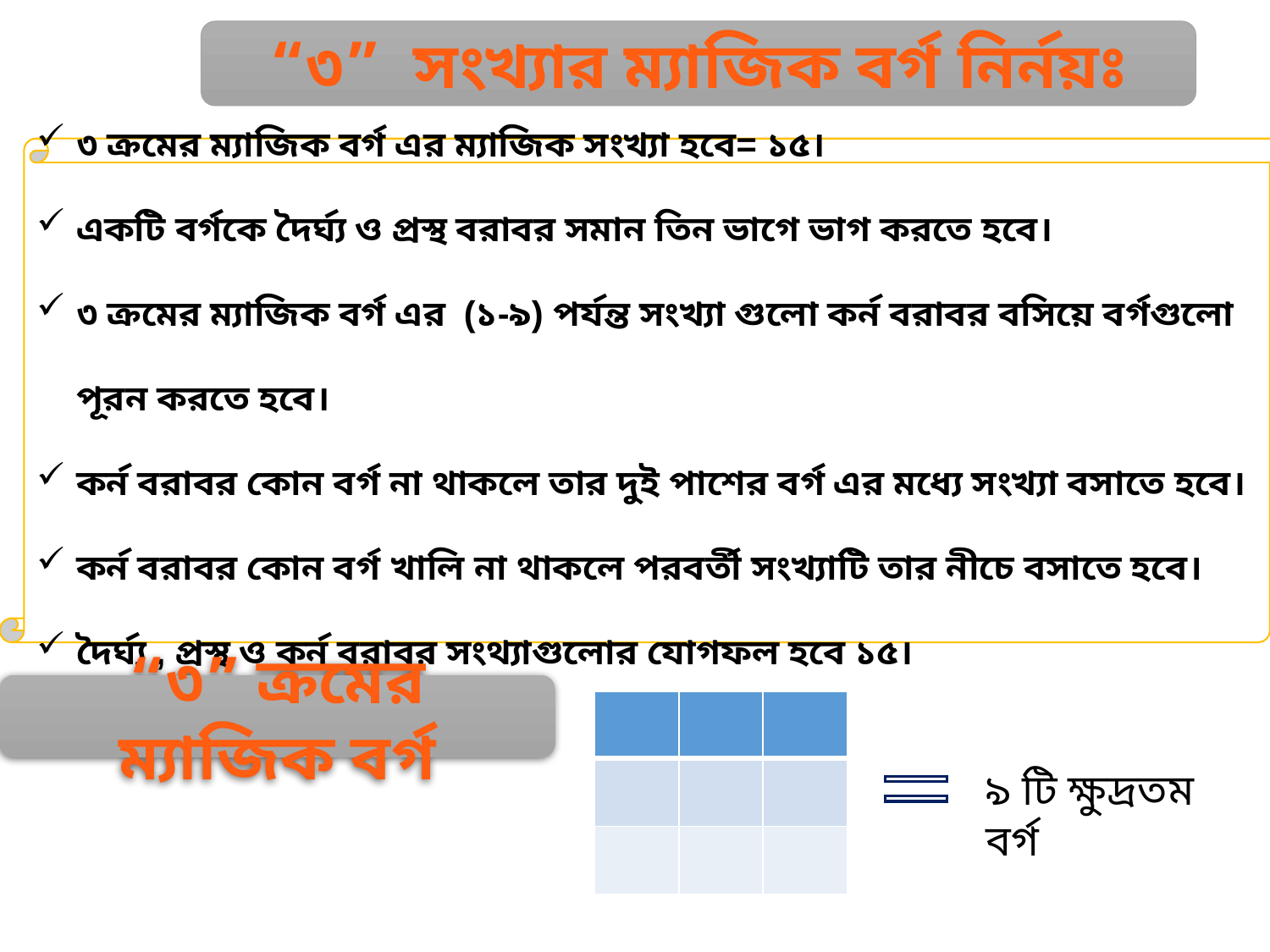

“৩”  সংখ্যার ম্যাজিক বর্গ নির্নয়ঃ
৩ ক্রমের ম্যাজিক বর্গ এর ম্যাজিক সংখ্যা হবে= ১৫।
একটি বর্গকে দৈর্ঘ্য ও প্রস্থ বরাবর সমান তিন ভাগে ভাগ করতে হবে।
৩ ক্রমের ম্যাজিক বর্গ এর  (১-৯) পর্যন্ত সংখ্যা গুলো কর্ন বরাবর বসিয়ে বর্গগুলো পূরন করতে হবে।
কর্ন বরাবর কোন বর্গ না থাকলে তার দুই পাশের বর্গ এর মধ্যে সংখ্যা বসাতে হবে।
কর্ন বরাবর কোন বর্গ খালি না থাকলে পরবর্তী সংখ্যাটি তার নীচে বসাতে হবে।
দৈর্ঘ্য , প্রস্থ ও কর্ন বরাবর সংথ্যাগুলোর যোগফল হবে ১৫।

“৩” ক্রমের ম্যাজিক বর্গ
|  |  |  |
| --- | --- | --- |
|  |  |  |
|  |  |  |
৯ টি ক্ষুদ্রতম বর্গ